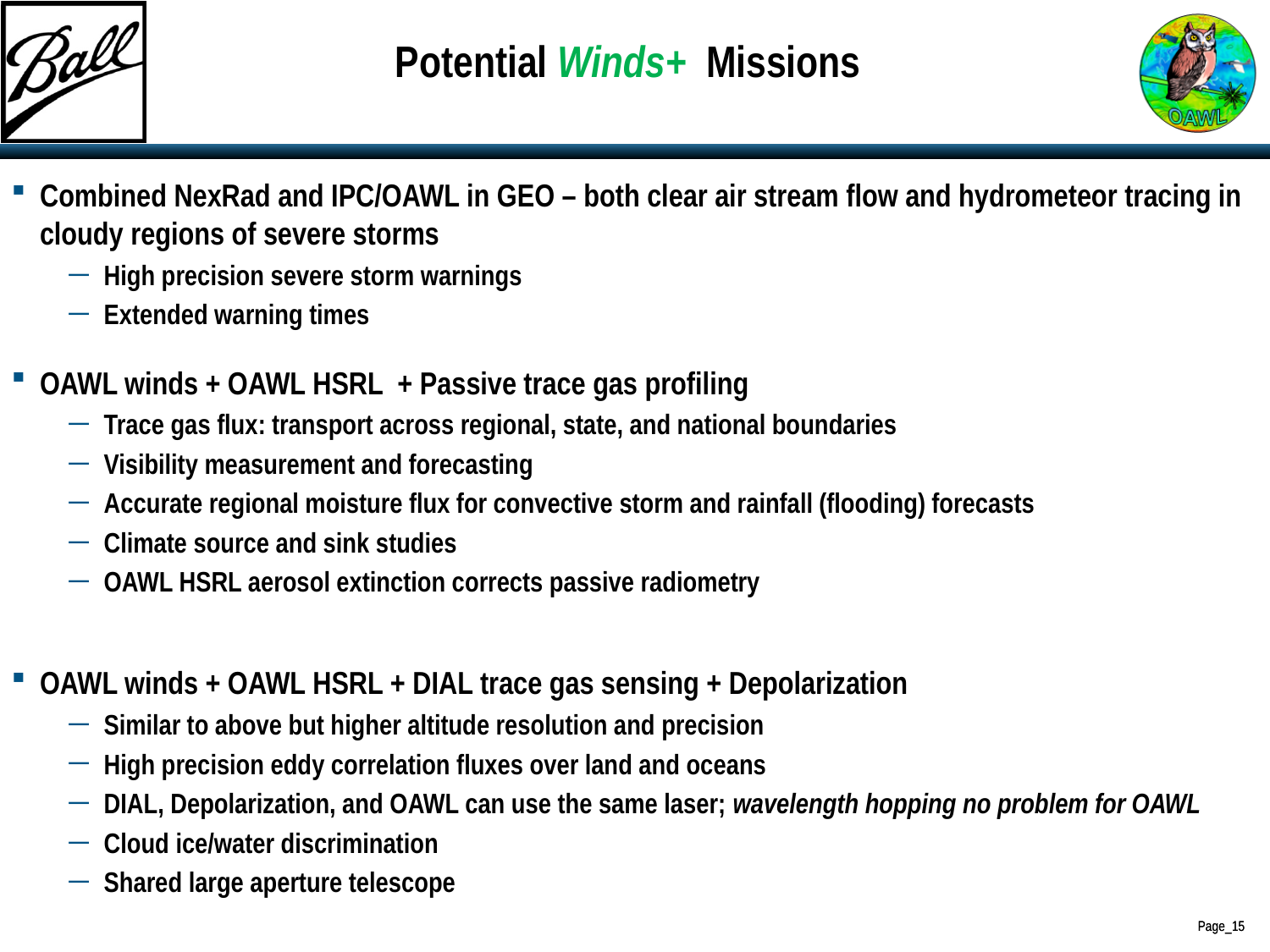

# Potential Winds+  Missions
Combined NexRad and IPC/OAWL in GEO – both clear air stream flow and hydrometeor tracing in cloudy regions of severe storms
High precision severe storm warnings
Extended warning times

OAWL winds + OAWL HSRL  + Passive trace gas profiling
Trace gas flux: transport across regional, state, and national boundaries
Visibility measurement and forecasting
Accurate regional moisture flux for convective storm and rainfall (flooding) forecasts
Climate source and sink studies
OAWL HSRL aerosol extinction corrects passive radiometry

OAWL winds + OAWL HSRL + DIAL trace gas sensing + Depolarization
Similar to above but higher altitude resolution and precision
High precision eddy correlation fluxes over land and oceans
DIAL, Depolarization, and OAWL can use the same laser; wavelength hopping no problem for OAWL
Cloud ice/water discrimination
Shared large aperture telescope